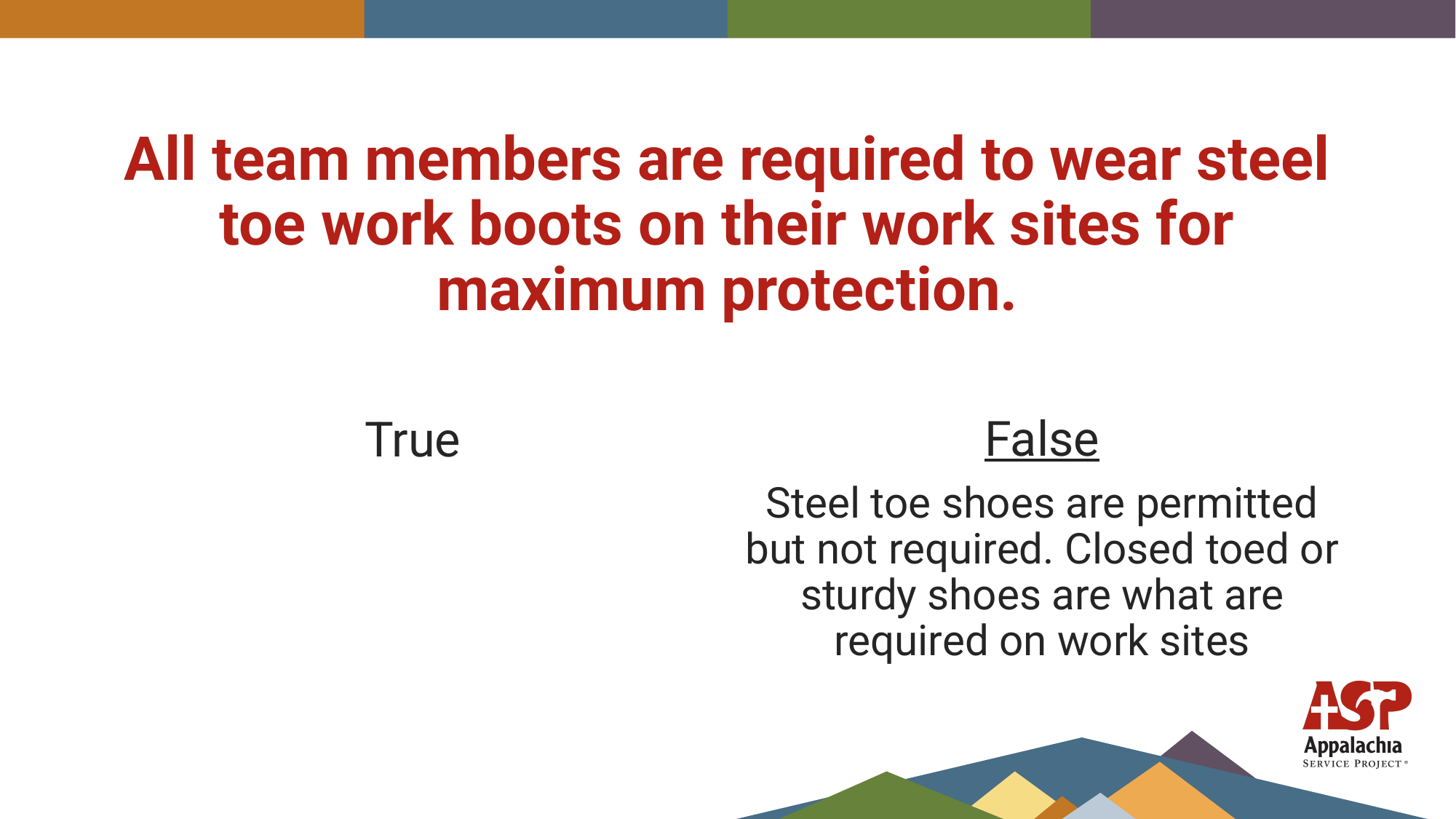

# All team members are required to wear steel toe work boots on their work sites for maximum protection.
False
Steel toe shoes are permitted but not required. Closed toed or sturdy shoes are what are required on work sites
True